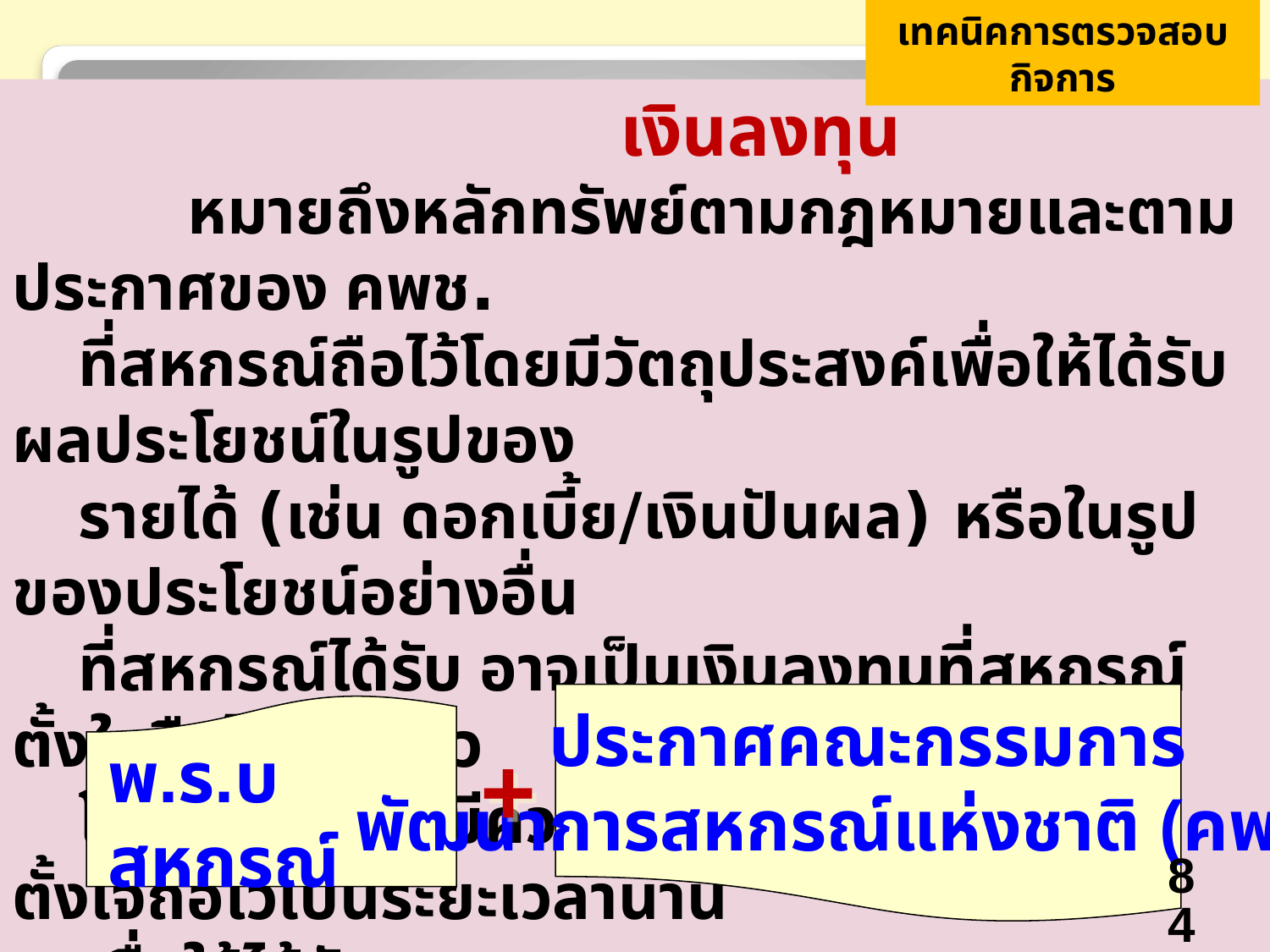

เทคนิคการตรวจสอบกิจการ
                                 เงินลงทุน
            หมายถึงหลักทรัพย์ตามกฎหมายและตามประกาศของ คพช.
    ที่สหกรณ์ถือไว้โดยมีวัตถุประสงค์เพื่อให้ได้รับผลประโยชน์ในรูปของ
    รายได้ (เช่น ดอกเบี้ย/เงินปันผล) หรือในรูปของประโยชน์อย่างอื่น
    ที่สหกรณ์ได้รับ อาจเป็นเงินลงทุนที่สหกรณ์ตั้งใจถือไว้ชั่วคราว
    โดยจะขายเมื่อมีความต้องการเงินสด หรือตั้งใจถือไว้เป็นระยะเวลานาน
    เพื่อให้ได้รับผลตอบแทน
ประกาศคณะกรรมการ
พัฒนาการสหกรณ์แห่งชาติ (คพช.)

+
พ.ร.บ สหกรณ์
    พ.ศ. 2542
84